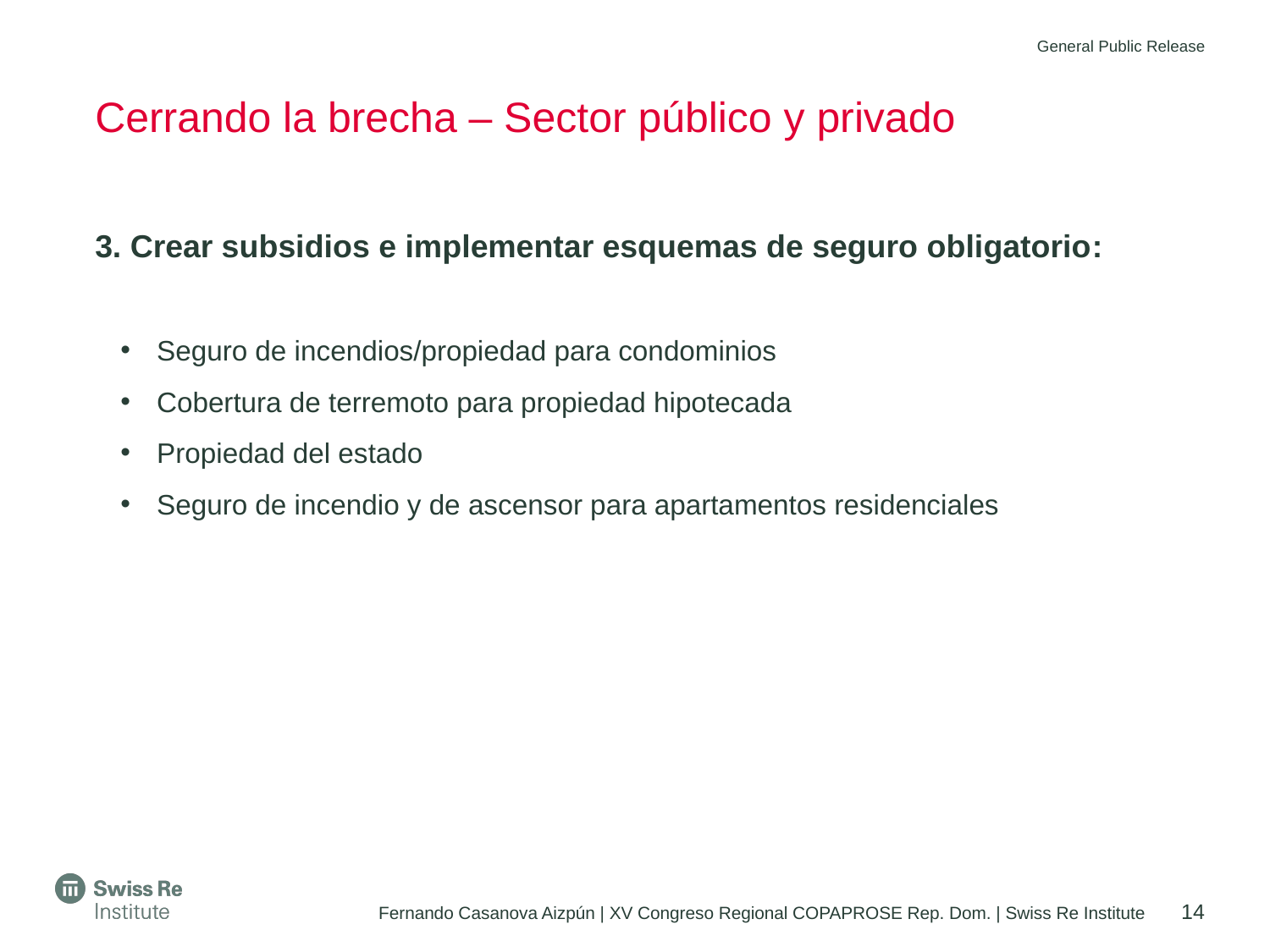

# Cerrando la brecha – Sector público y privado
3. Crear subsidios e implementar esquemas de seguro obligatorio:

Seguro de incendios/propiedad para condominios
Cobertura de terremoto para propiedad hipotecada
Propiedad del estado
Seguro de incendio y de ascensor para apartamentos residenciales

14